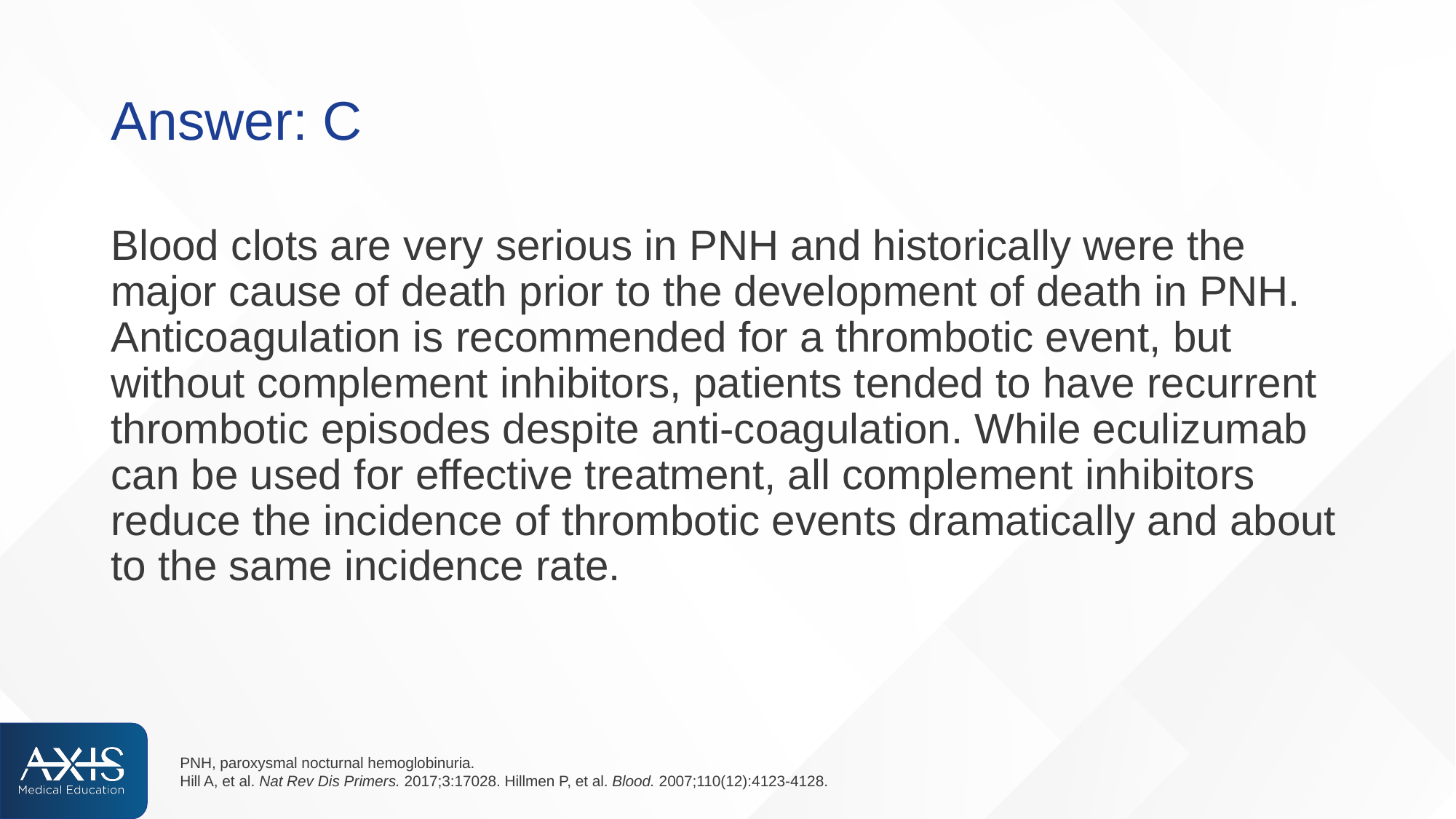

# Answer: C
Blood clots are very serious in PNH and historically were the major cause of death prior to the development of death in PNH. Anticoagulation is recommended for a thrombotic event, but without complement inhibitors, patients tended to have recurrent thrombotic episodes despite anti-coagulation. While eculizumab can be used for effective treatment, all complement inhibitors reduce the incidence of thrombotic events dramatically and about to the same incidence rate.
PNH, paroxysmal nocturnal hemoglobinuria.
Hill A, et al. Nat Rev Dis Primers. 2017;3:17028. Hillmen P, et al. Blood. 2007;110(12):4123-4128.